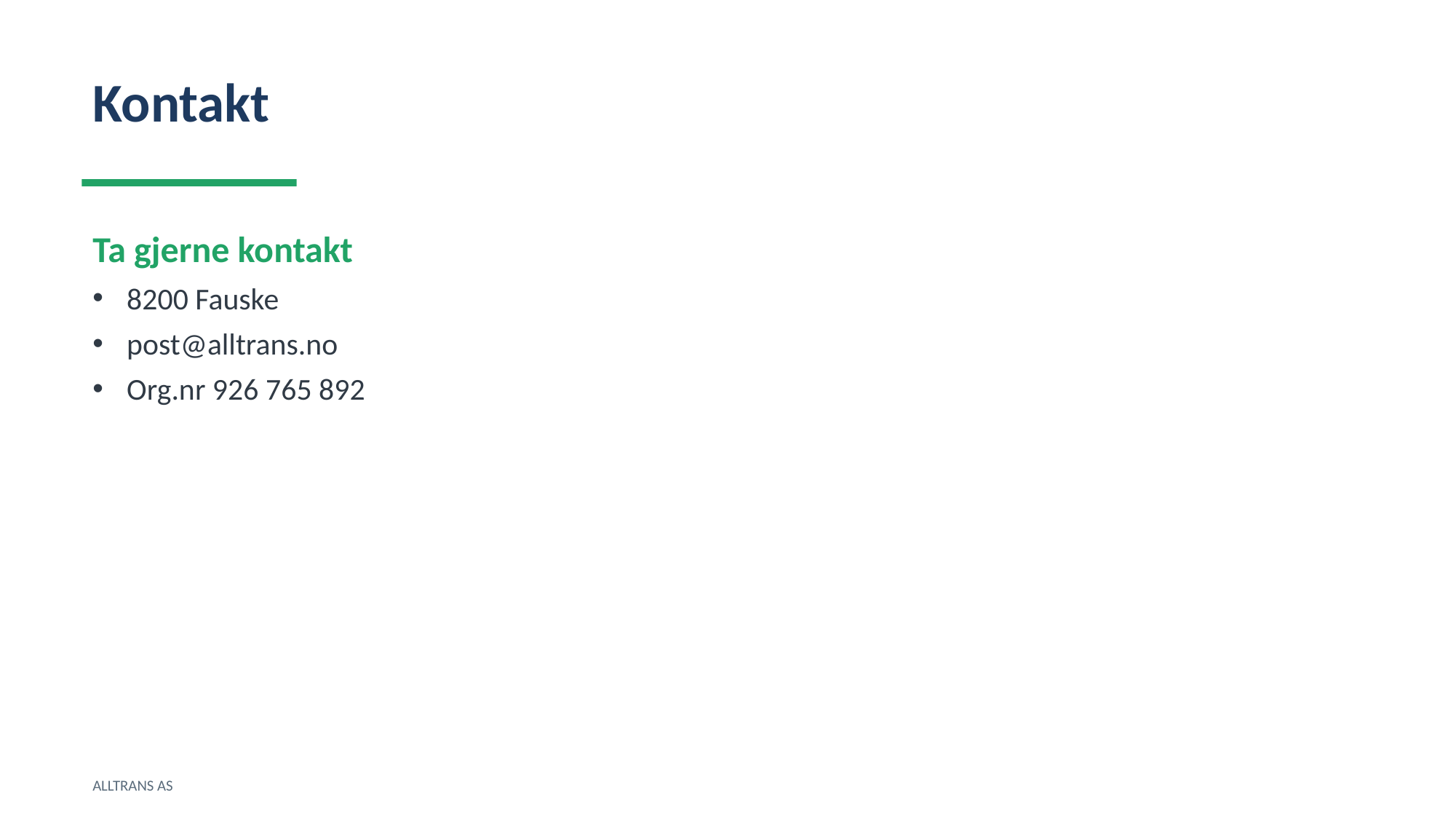

Kontakt

Ta gjerne kontakt
8200 Fauske
post@alltrans.no
Org.nr 926 765 892
ALLTRANS AS